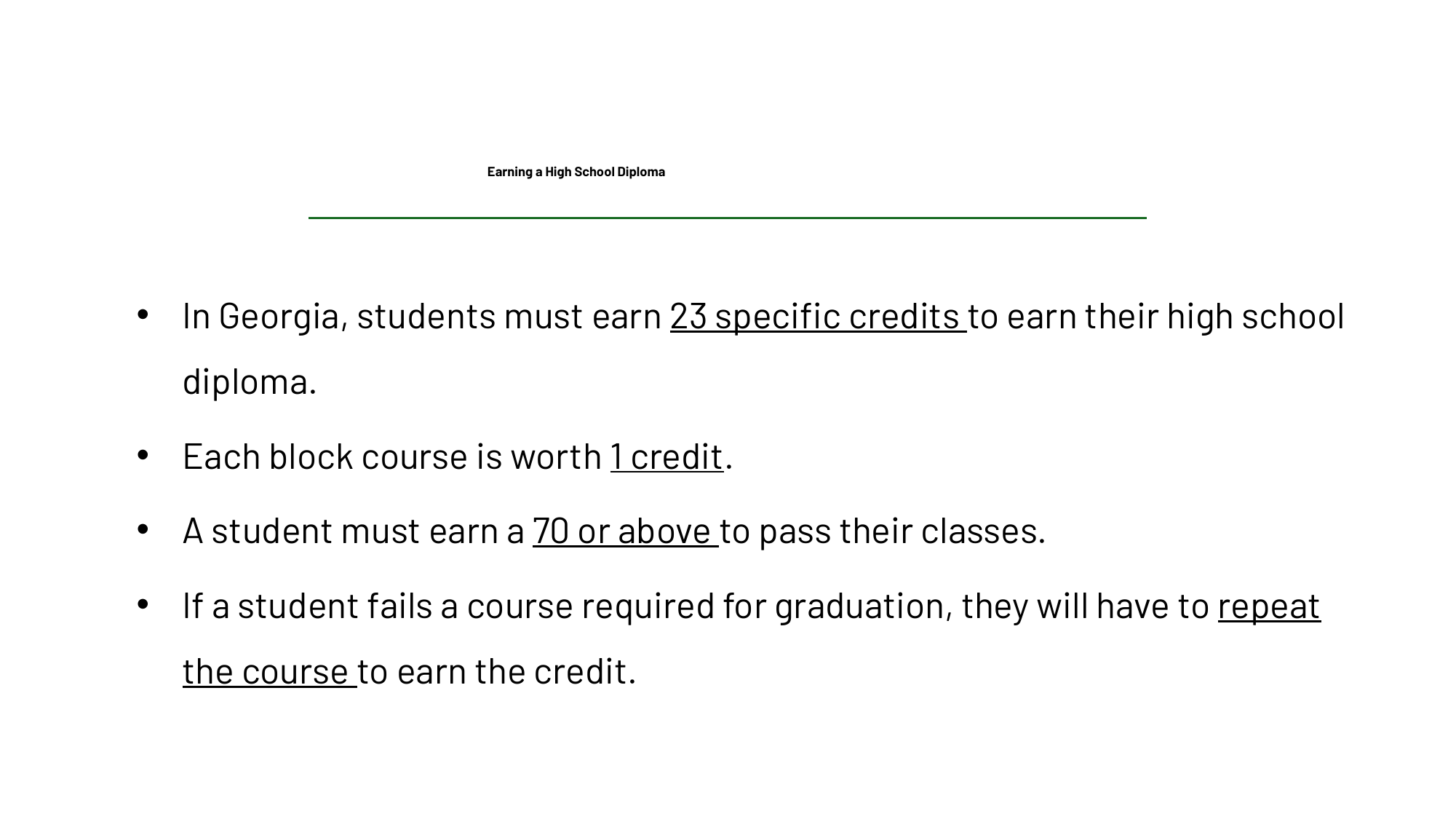

# Earning a High School Diploma
In Georgia, students must earn 23 specific credits to earn their high school diploma.
Each block course is worth 1 credit.
A student must earn a 70 or above to pass their classes.
If a student fails a course required for graduation, they will have to repeat the course to earn the credit.